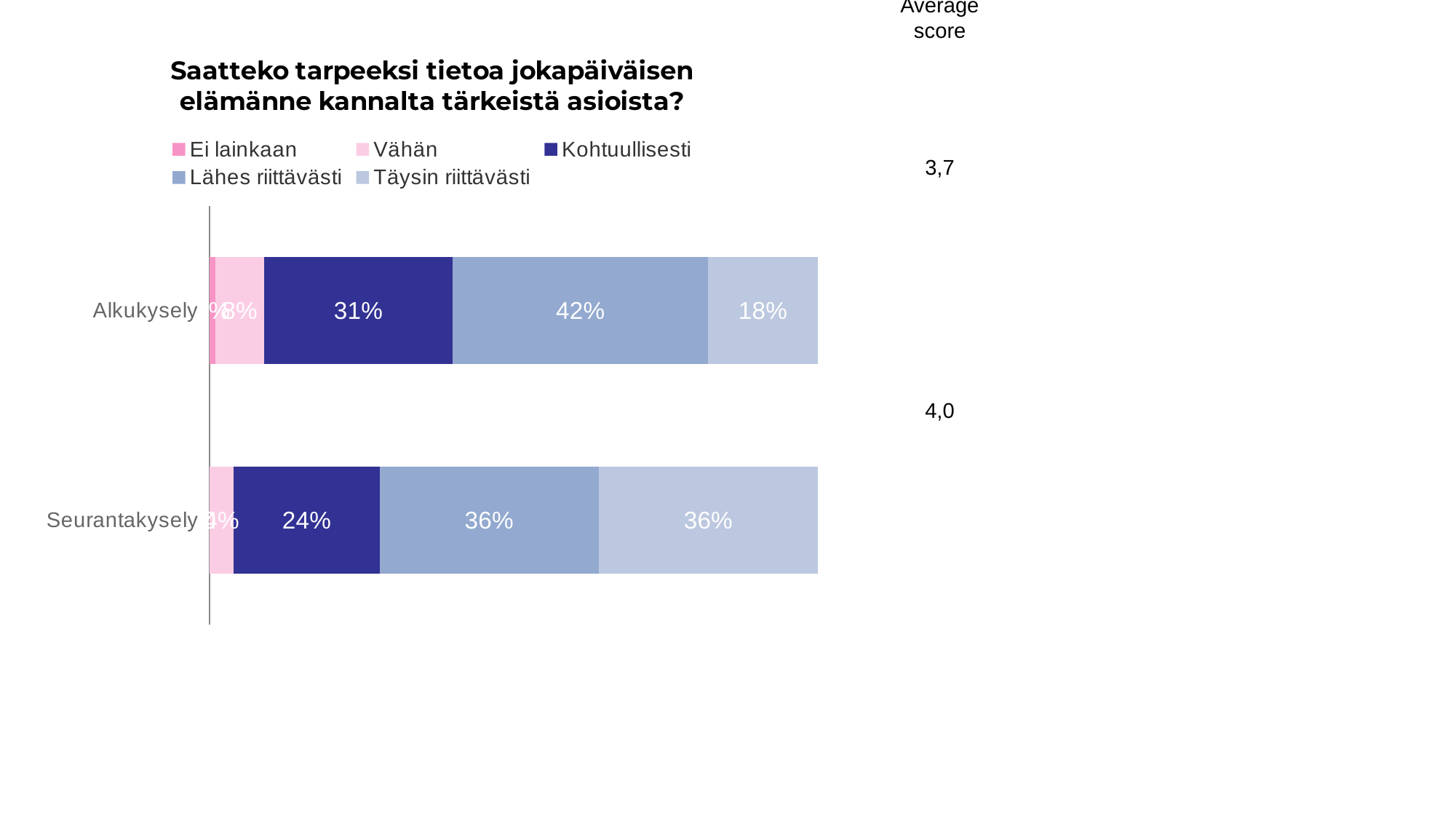

Average score

### Chart: Saatteko tarpeeksi tietoa jokapäiväisen elämänne kannalta tärkeistä asioista?

| Category | Ei lainkaan | Vähän | Kohtuullisesti | Lähes riittävästi | Täysin riittävästi |
|---|---|---|---|---|---|
| Alkukysely | 0.01 | 0.08 | 0.31 | 0.42 | 0.18 |
| Seurantakysely | 0.0 | 0.04 | 0.24 | 0.36 | 0.36 |
3,7
4,0